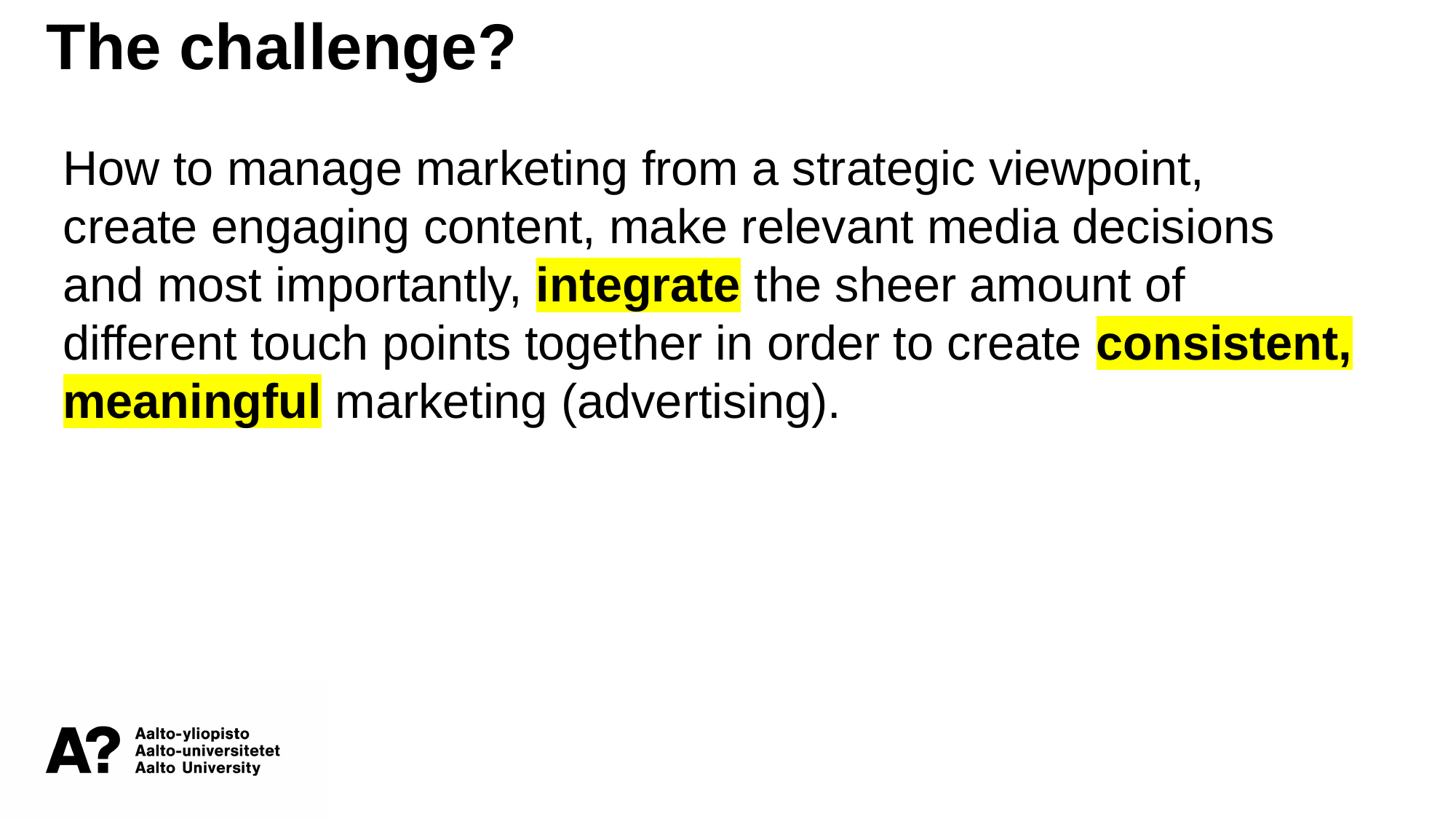

The challenge?
How to manage marketing from a strategic viewpoint, create engaging content, make relevant media decisions and most importantly, integrate the sheer amount of different touch points together in order to create consistent, meaningful marketing (advertising).